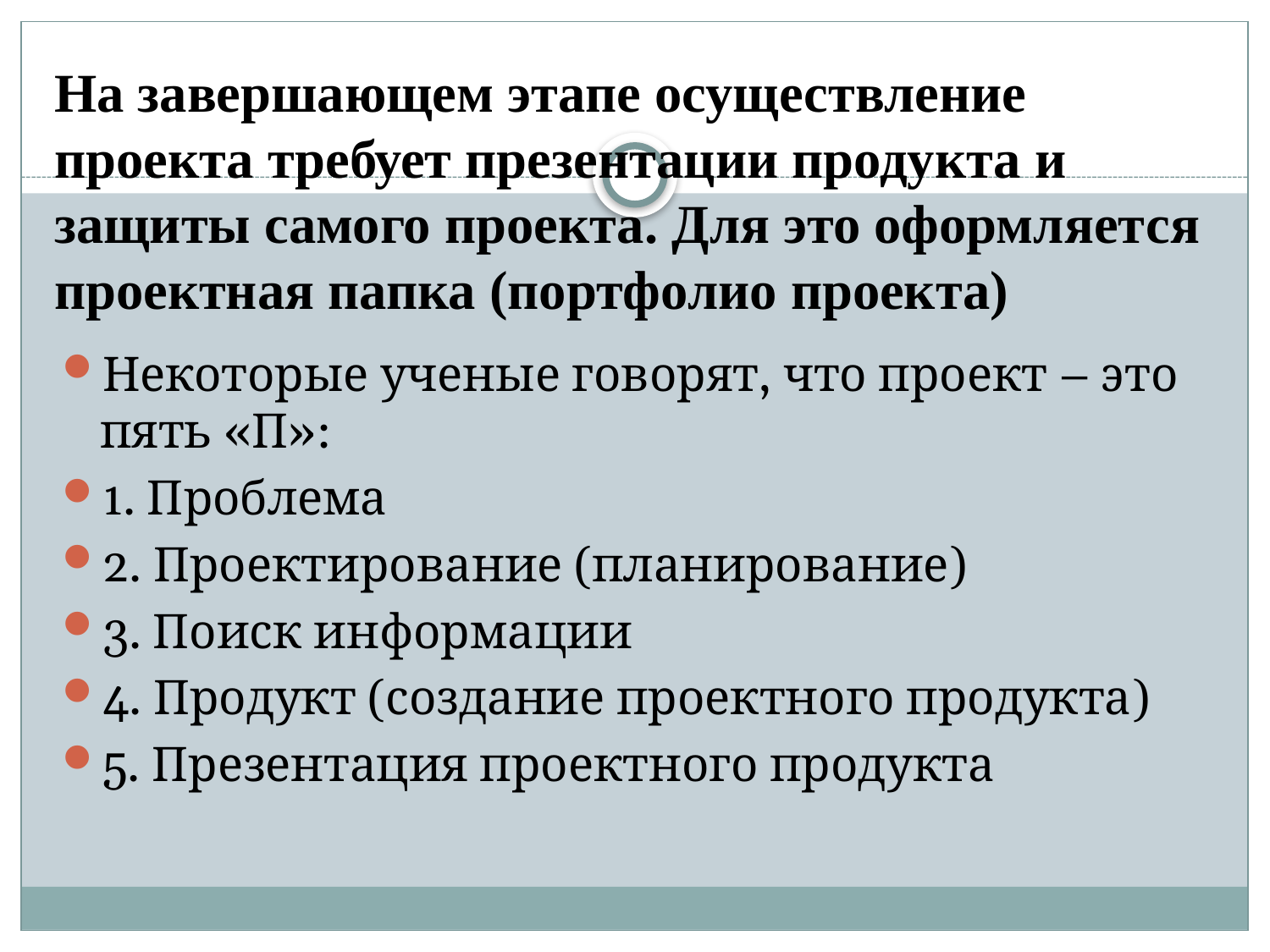

# На завершающем этапе осуществление проекта требует презентации продукта и защиты самого проекта. Для это оформляется проектная папка (портфолио проекта)
Некоторые ученые говорят, что проект – это пять «П»:
1. Проблема
2. Проектирование (планирование)
3. Поиск информации
4. Продукт (создание проектного продукта)
5. Презентация проектного продукта